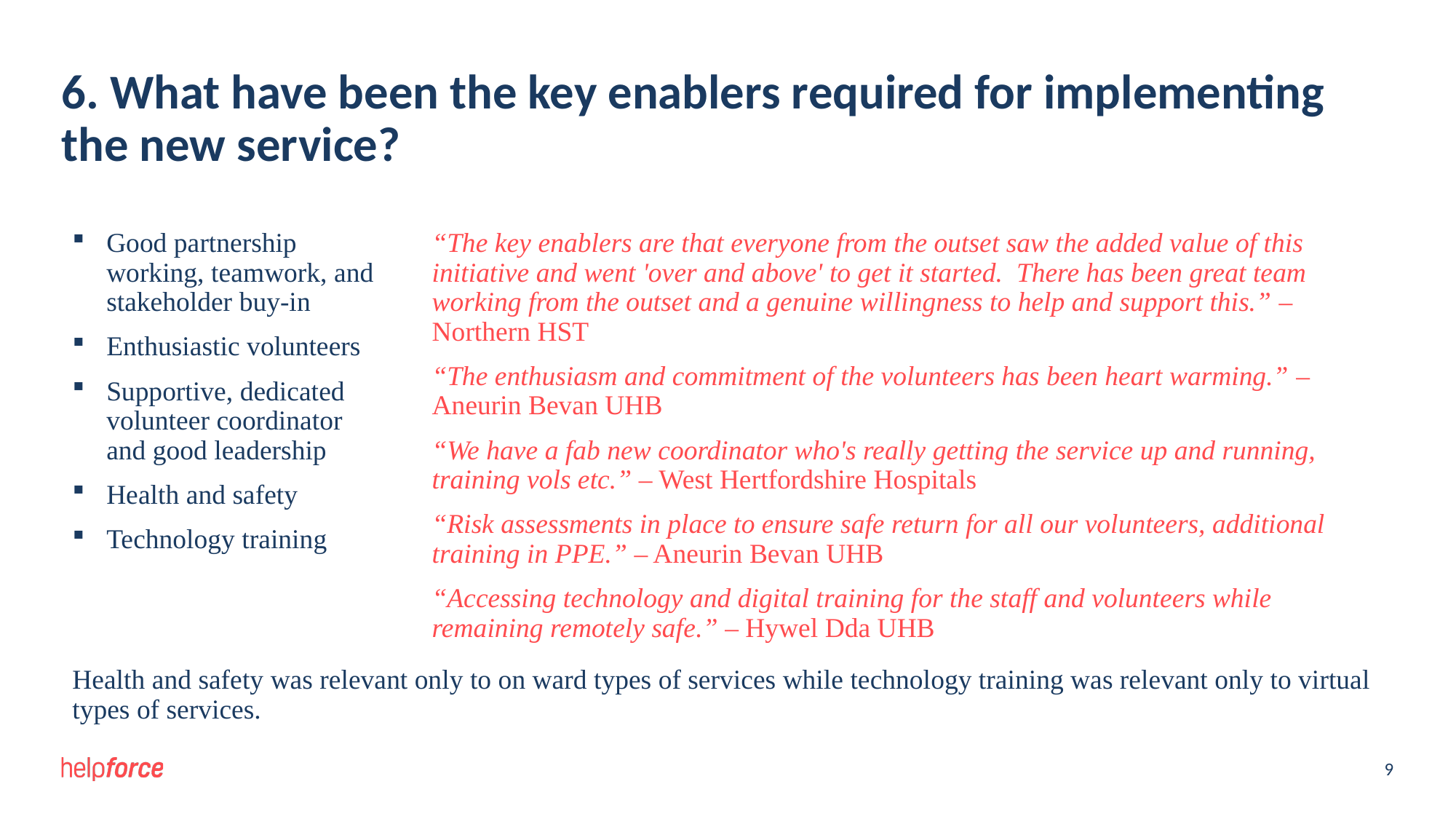

# 6. What have been the key enablers required for implementing the new service?
Good partnership working, teamwork, and stakeholder buy-in
Enthusiastic volunteers
Supportive, dedicated volunteer coordinator and good leadership
Health and safety
Technology training
“The key enablers are that everyone from the outset saw the added value of this initiative and went 'over and above' to get it started.  There has been great team working from the outset and a genuine willingness to help and support this.” – Northern HST
“The enthusiasm and commitment of the volunteers has been heart warming.” – Aneurin Bevan UHB
“We have a fab new coordinator who's really getting the service up and running, training vols etc.” – West Hertfordshire Hospitals
“Risk assessments in place to ensure safe return for all our volunteers, additional training in PPE.” – Aneurin Bevan UHB
“Accessing technology and digital training for the staff and volunteers while remaining remotely safe.” – Hywel Dda UHB
Health and safety was relevant only to on ward types of services while technology training was relevant only to virtual types of services.